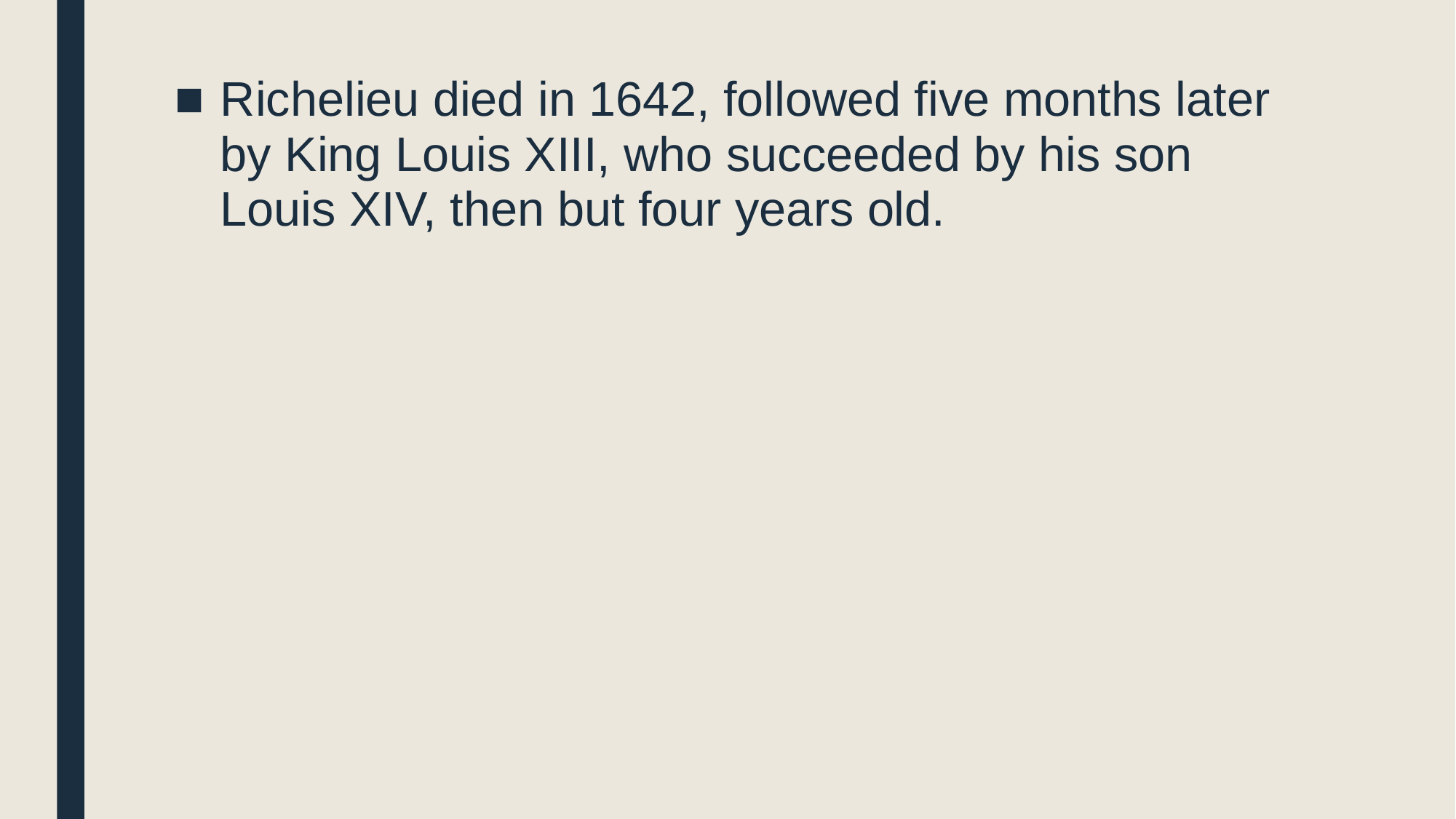

Richelieu died in 1642, followed five months later by King Louis XIII, who succeeded by his son Louis XIV, then but four years old.

#